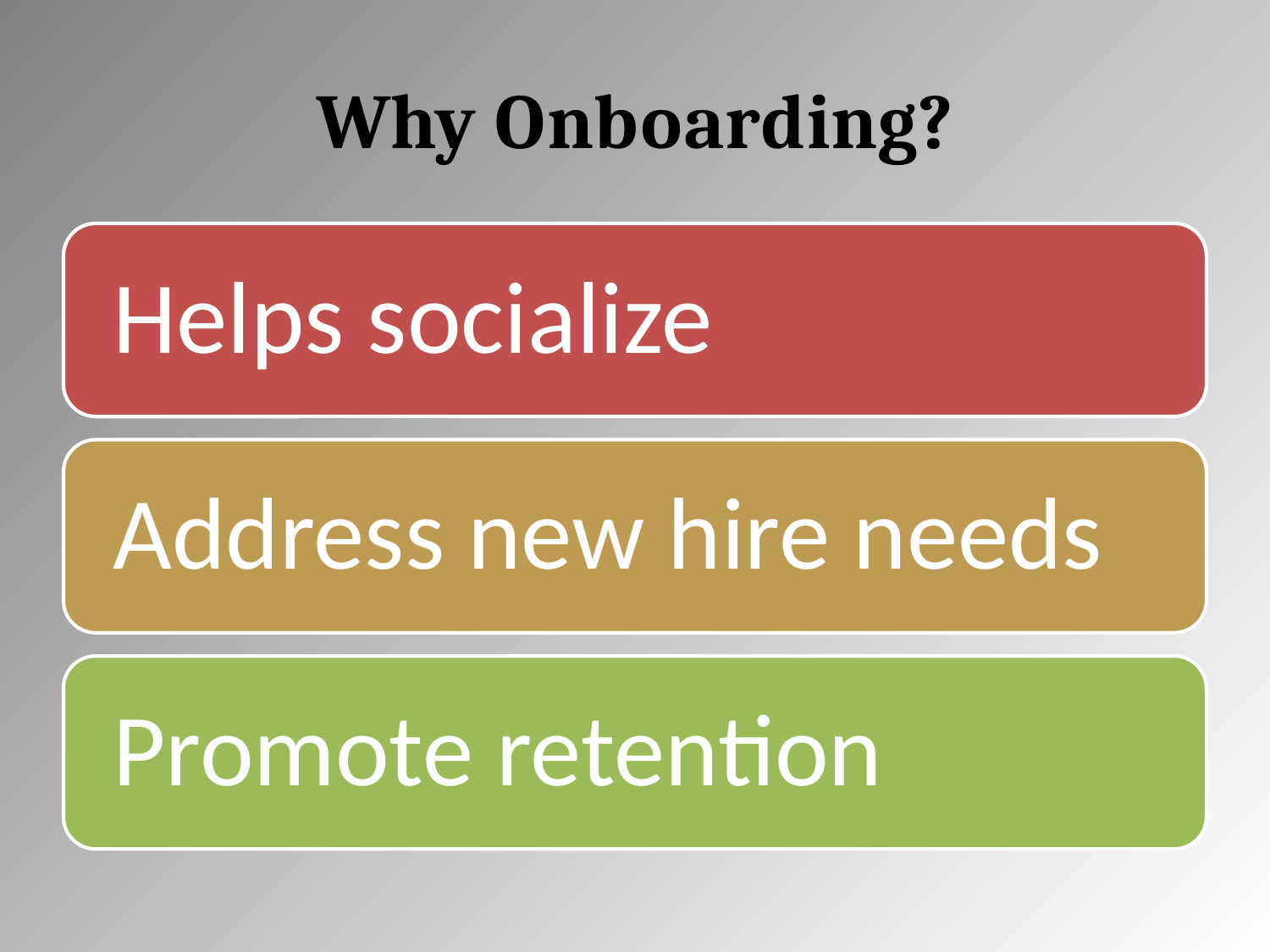

# Why Onboarding?
Helps socialize
Address new hire needs
Promote retention